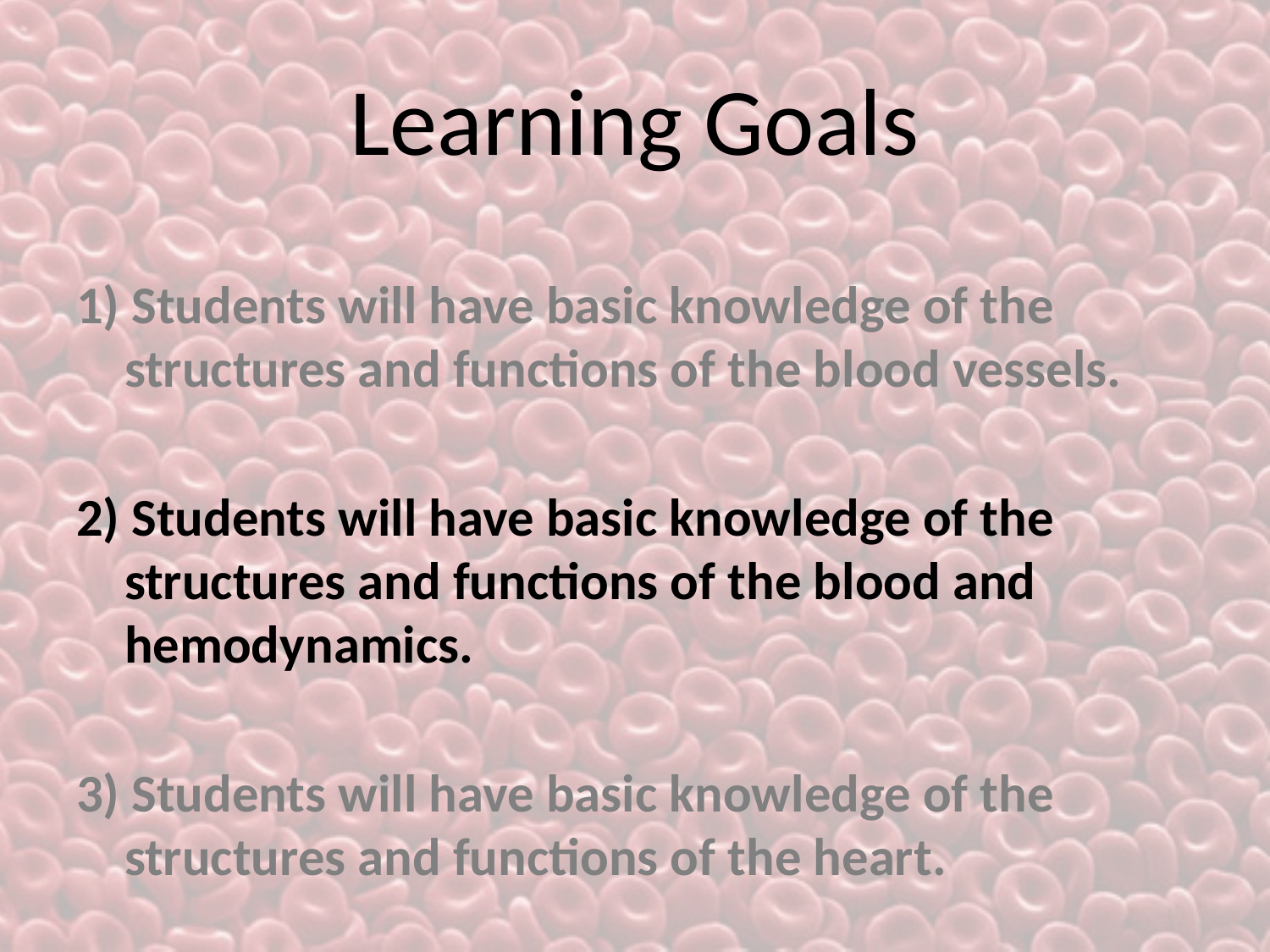

# Learning Goals
1) Students will have basic knowledge of the structures and functions of the blood vessels.

2) Students will have basic knowledge of the structures and functions of the blood and hemodynamics.

3) Students will have basic knowledge of the structures and functions of the heart.